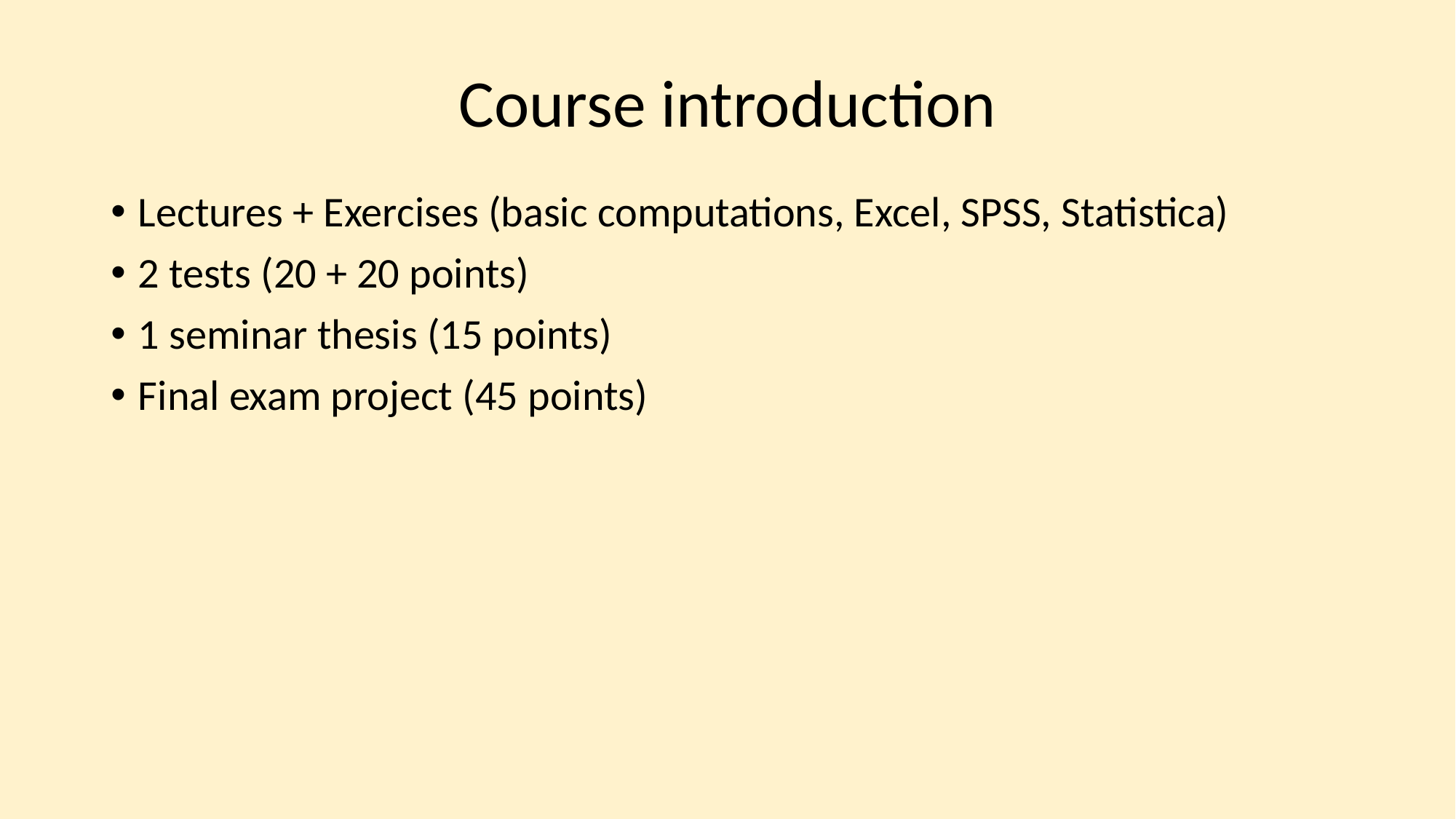

# Course introduction
Lectures + Exercises (basic computations, Excel, SPSS, Statistica)
2 tests (20 + 20 points)
1 seminar thesis (15 points)
Final exam project (45 points)